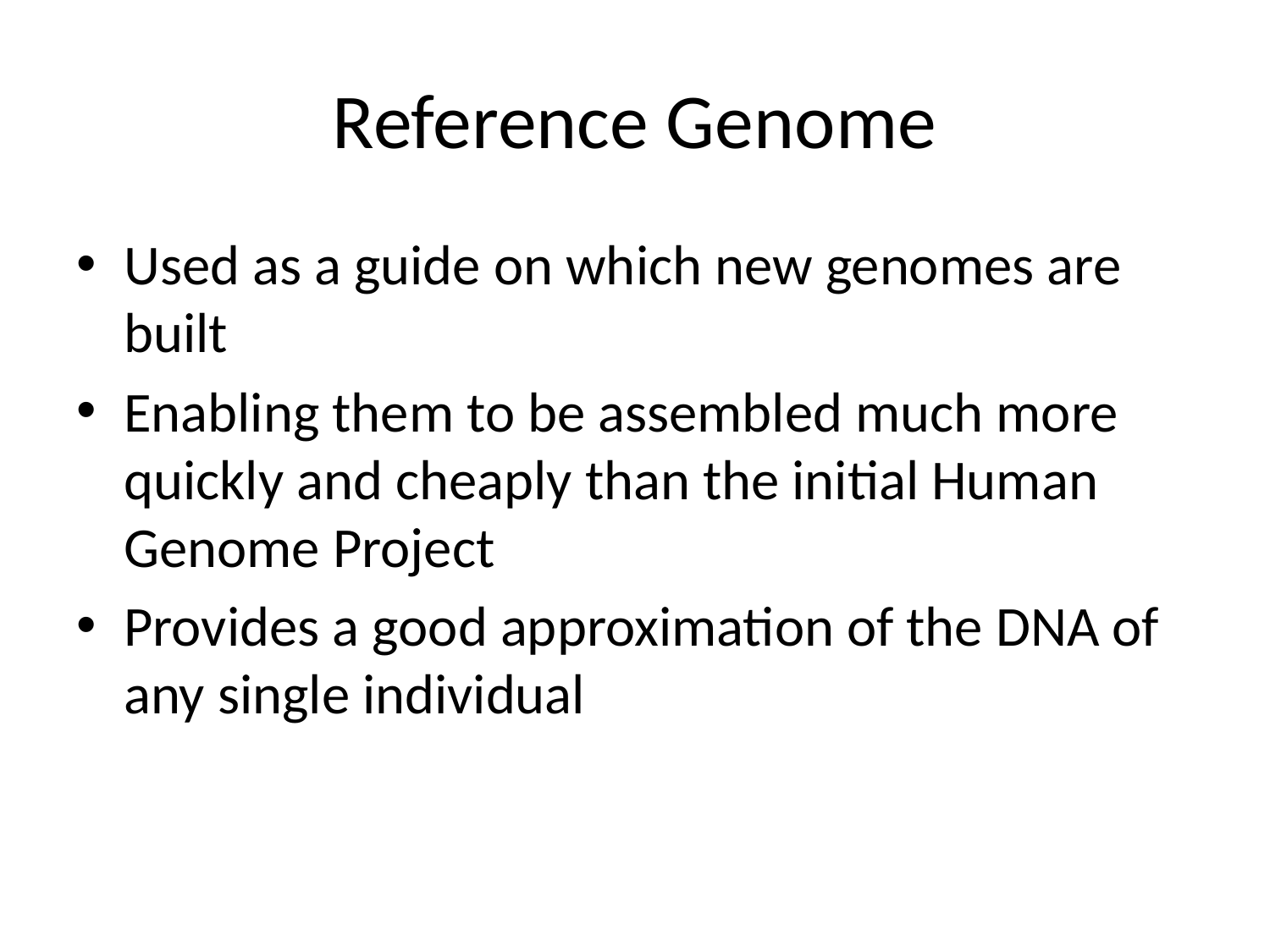

# Reference Genome
Used as a guide on which new genomes are built
Enabling them to be assembled much more quickly and cheaply than the initial Human Genome Project
Provides a good approximation of the DNA of any single individual